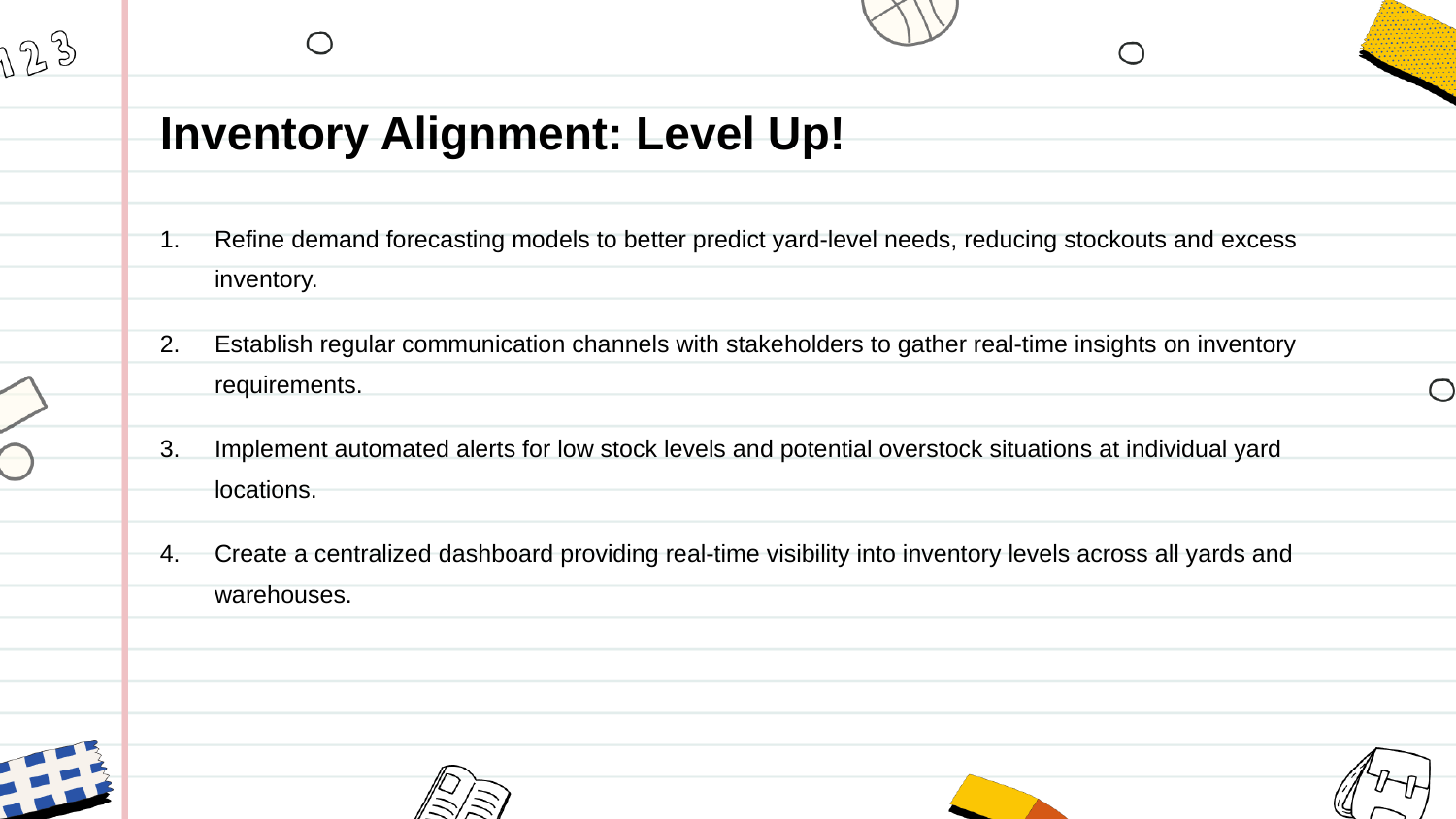

Inventory Alignment: Level Up!
Refine demand forecasting models to better predict yard-level needs, reducing stockouts and excess inventory.
Establish regular communication channels with stakeholders to gather real-time insights on inventory requirements.
Implement automated alerts for low stock levels and potential overstock situations at individual yard locations.
Create a centralized dashboard providing real-time visibility into inventory levels across all yards and warehouses.